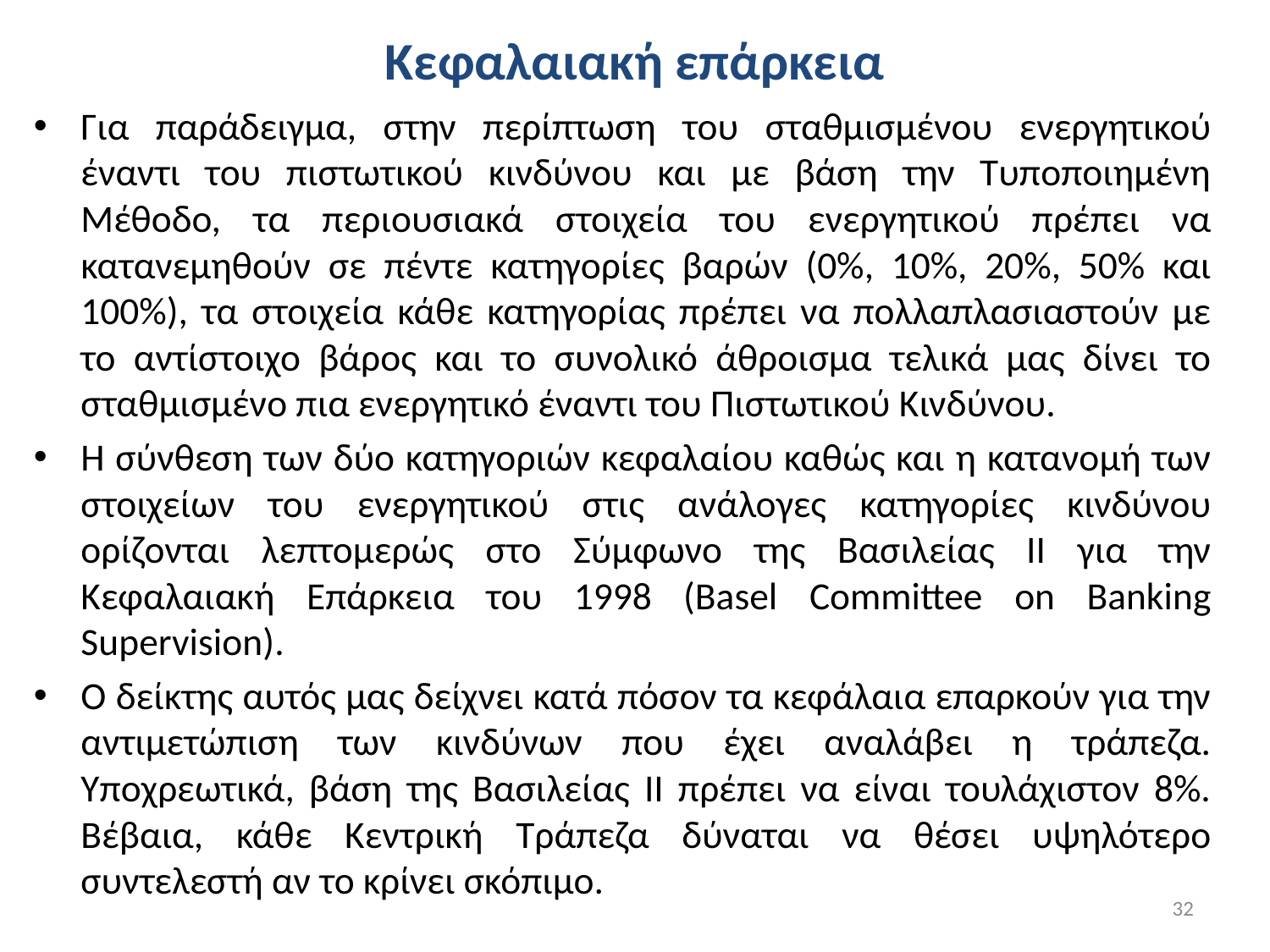

# Κεφαλαιακή επάρκεια
Για παράδειγμα, στην περίπτωση του σταθμισμένου ενεργητικού έναντι του πιστωτικού κινδύνου και με βάση την Τυποποιημένη Μέθοδο, τα περιουσιακά στοιχεία του ενεργητικού πρέπει να κατανεμηθούν σε πέντε κατηγορίες βαρών (0%, 10%, 20%, 50% και 100%), τα στοιχεία κάθε κατηγορίας πρέπει να πολλαπλασιαστούν με το αντίστοιχο βάρος και το συνολικό άθροισμα τελικά μας δίνει το σταθμισμένο πια ενεργητικό έναντι του Πιστωτικού Κινδύνου.
Η σύνθεση των δύο κατηγοριών κεφαλαίου καθώς και η κατανομή των στοιχείων του ενεργητικού στις ανάλογες κατηγορίες κινδύνου ορίζονται λεπτομερώς στο Σύμφωνο της Βασιλείας ΙΙ για την Κεφαλαιακή Επάρκεια του 1998 (Basel Committee on Banking Supervision).
Ο δείκτης αυτός μας δείχνει κατά πόσον τα κεφάλαια επαρκούν για την αντιμετώπιση των κινδύνων που έχει αναλάβει η τράπεζα. Υποχρεωτικά, βάση της Βασιλείας ΙΙ πρέπει να είναι τουλάχιστον 8%. Βέβαια, κάθε Κεντρική Τράπεζα δύναται να θέσει υψηλότερο συντελεστή αν το κρίνει σκόπιμο.

32